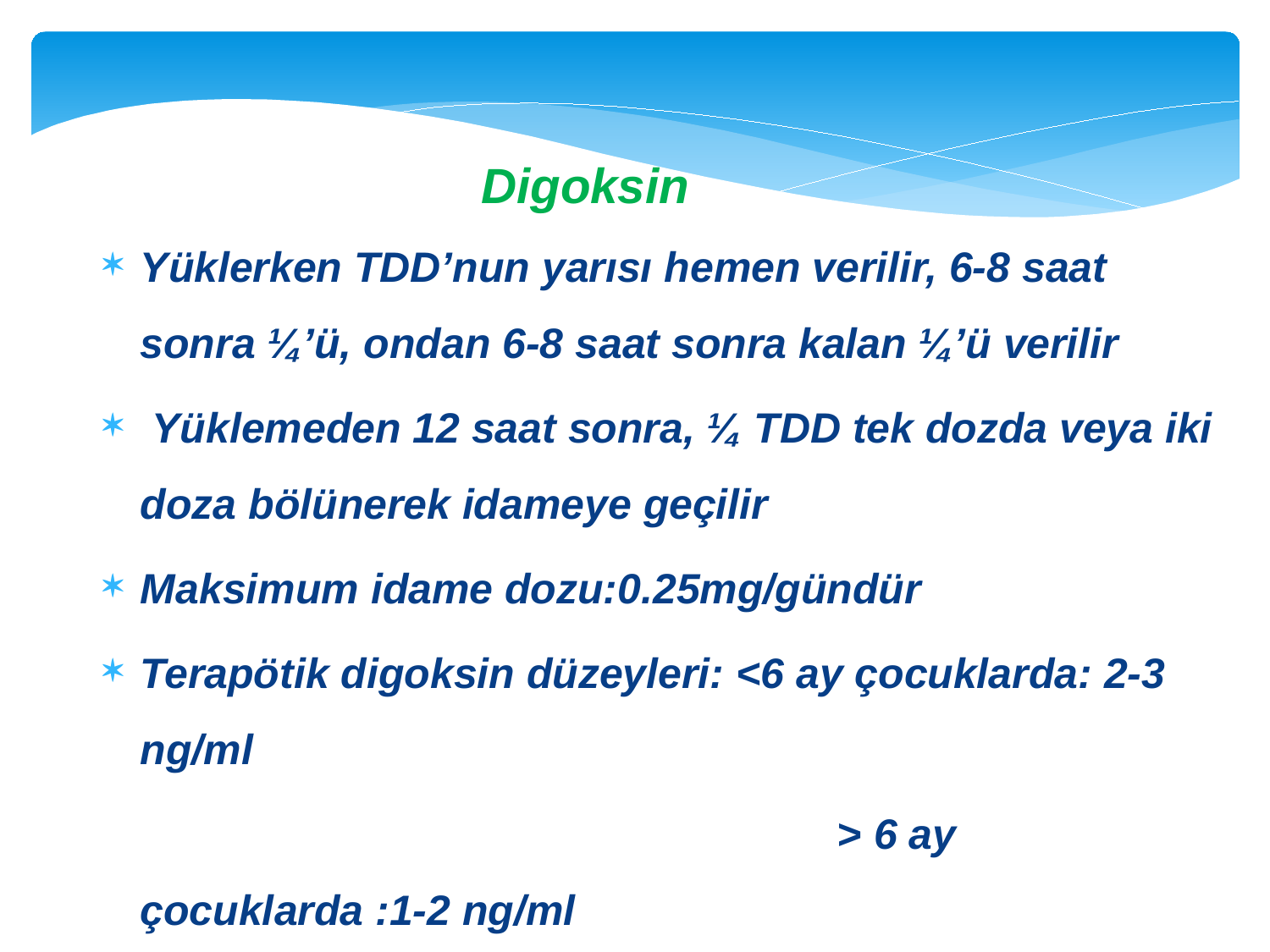

Digoksin
Yüklerken TDD’nun yarısı hemen verilir, 6-8 saat sonra ¼’ü, ondan 6-8 saat sonra kalan ¼’ü verilir
 Yüklemeden 12 saat sonra, ¼ TDD tek dozda veya iki doza bölünerek idameye geçilir
Maksimum idame dozu:0.25mg/gündür
Terapötik digoksin düzeyleri: <6 ay çocuklarda: 2-3 ng/ml
                                                              > 6 ay çocuklarda :1-2 ng/ml
Toksik düzeyler :                         <6 ay çocuklarda   : 4-5 ng/ml
		                                                >6 ay çocuklarda: 3 ng/ml